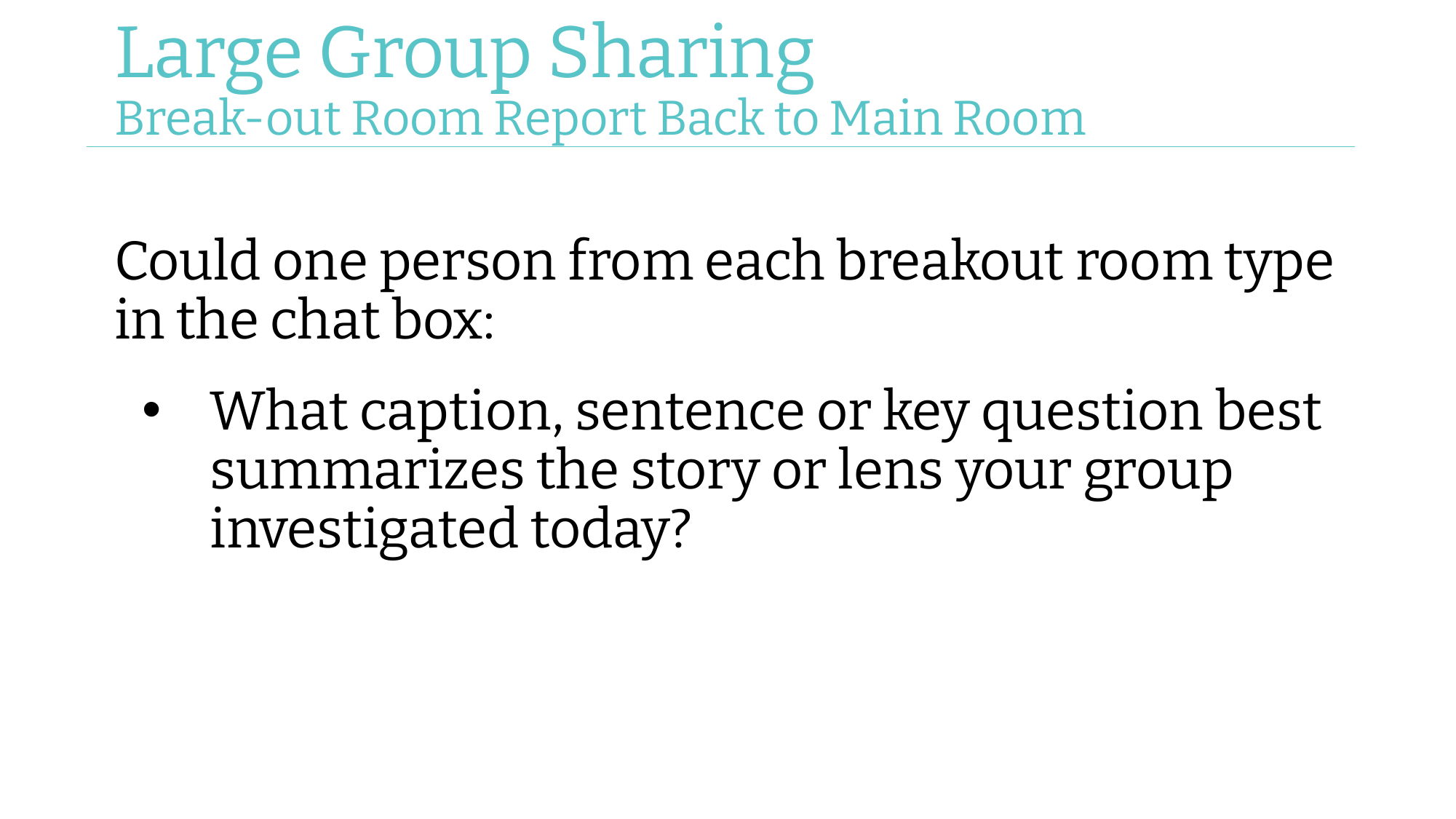

# Large Group Sharing
Break-out Room Report Back to Main Room
Could one person from each breakout room type in the chat box:
What caption, sentence or key question best summarizes the story or lens your group investigated today?